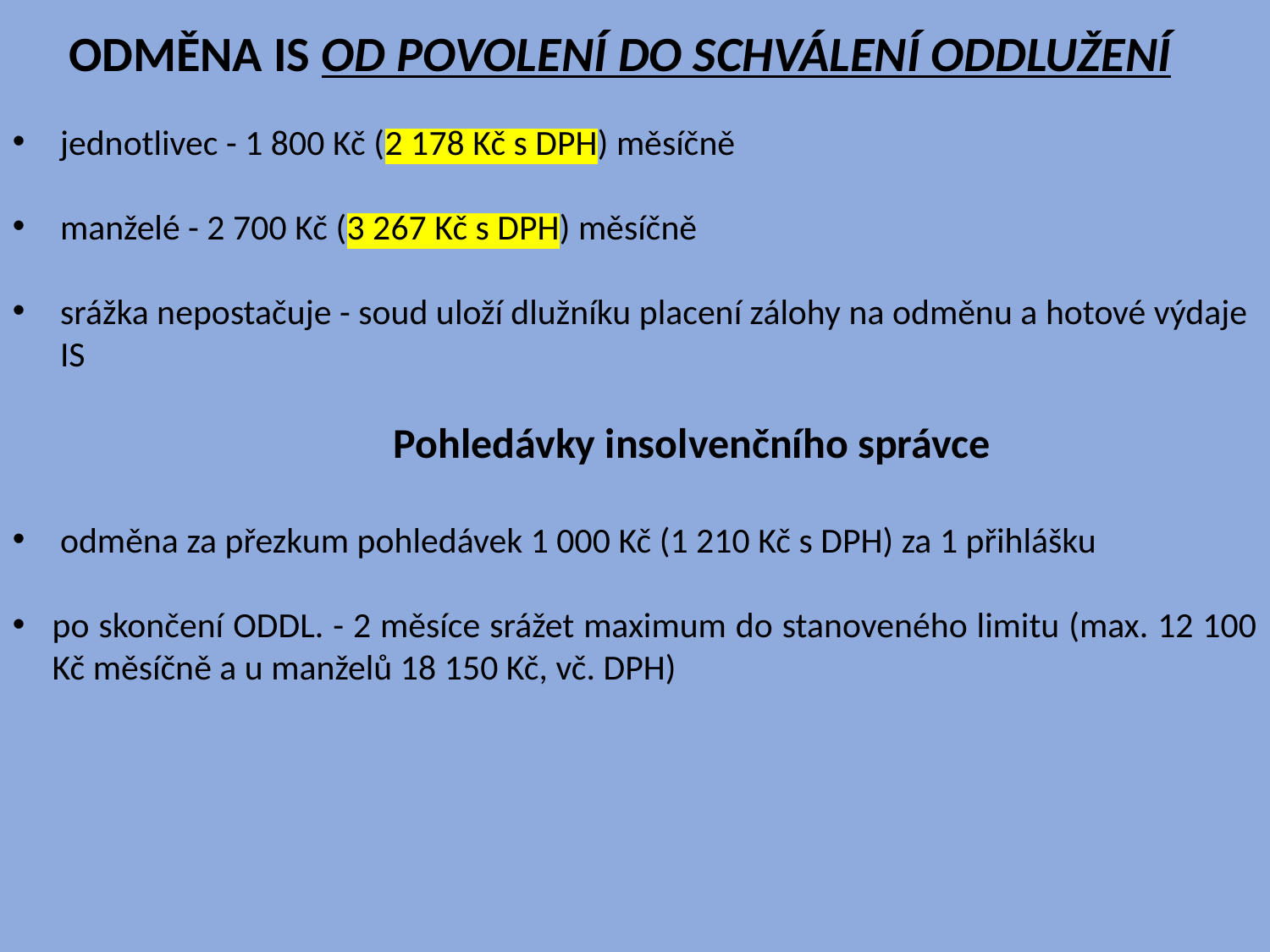

ODMĚNA IS OD POVOLENÍ DO SCHVÁLENÍ ODDLUŽENÍ

jednotlivec - 1 800 Kč (2 178 Kč s DPH) měsíčně

manželé - 2 700 Kč (3 267 Kč s DPH) měsíčně

srážka nepostačuje - soud uloží dlužníku placení zálohy na odměnu a hotové výdaje IS

			Pohledávky insolvenčního správce

odměna za přezkum pohledávek 1 000 Kč (1 210 Kč s DPH) za 1 přihlášku

po skončení ODDL. - 2 měsíce srážet maximum do stanoveného limitu (max. 12 100 Kč měsíčně a u manželů 18 150 Kč, vč. DPH)